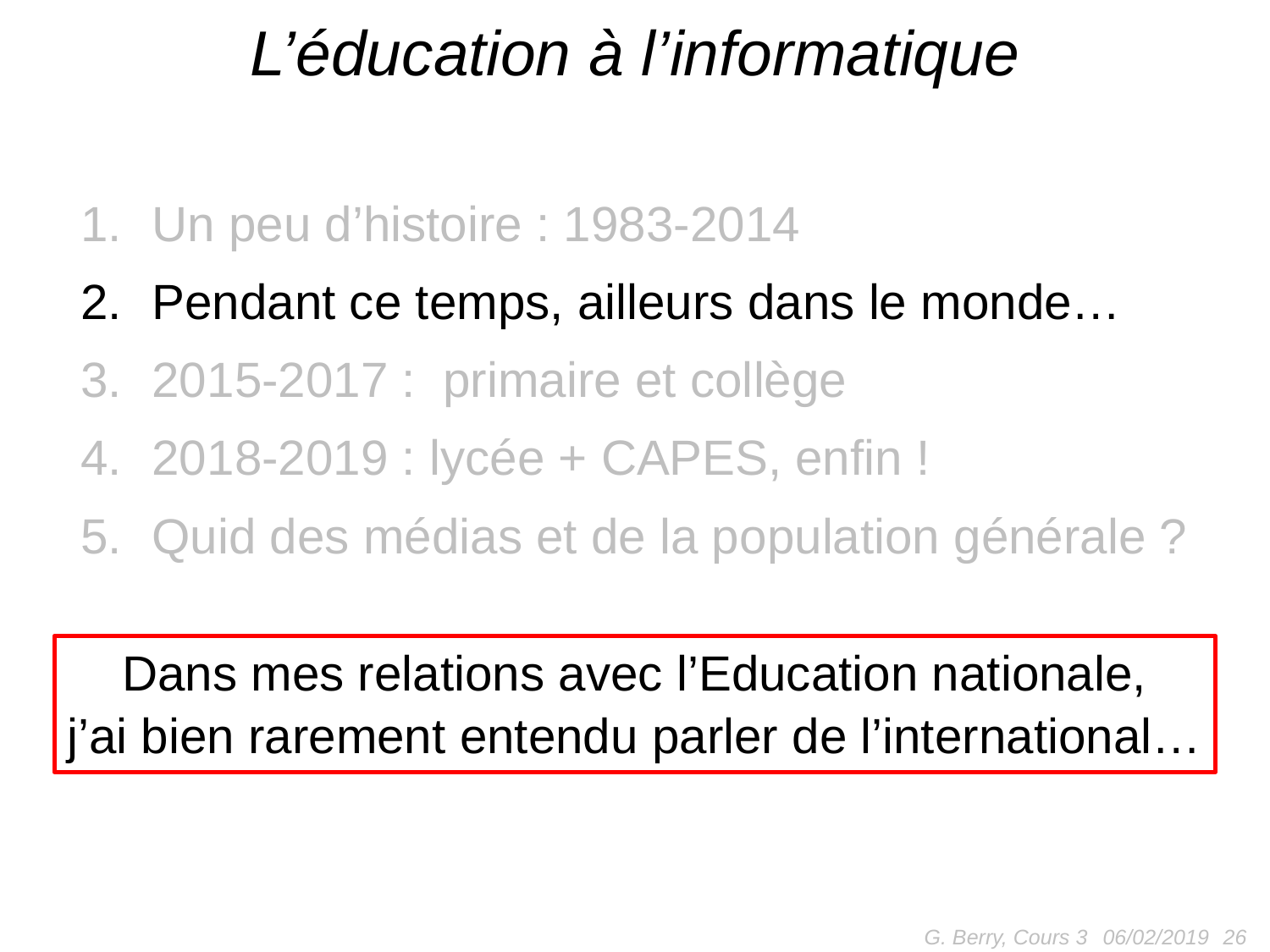

# L’éducation à l’informatique
Un peu d’histoire : 1983-2014
Pendant ce temps, ailleurs dans le monde…
2015-2017 :  primaire et collège
2018-2019 : lycée + CAPES, enfin !
Quid des médias et de la population générale ?
Dans mes relations avec l’Education nationale,
j’ai bien rarement entendu parler de l’international…
G. Berry, Cours 3
26
06/02/2019